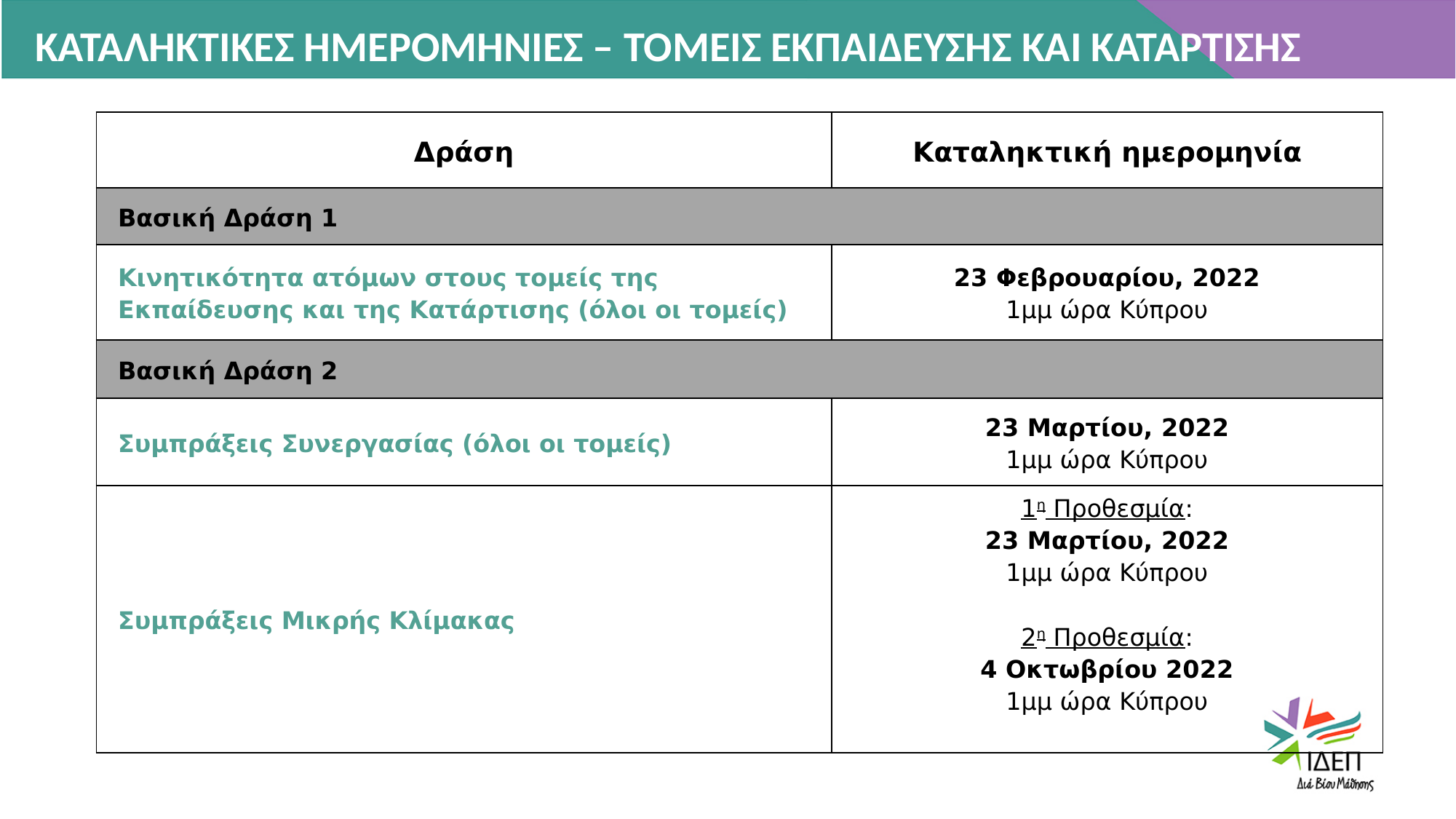

ΚΑΤΑΛΗΚΤΙΚΕΣ ΗΜΕΡΟΜΗΝΙΕΣ – ΤΟΜΕΙΣ ΕΚΠΑΙΔΕΥΣΗΣ ΚΑΙ ΚΑΤΑΡΤΙΣΗΣ
| Δράση | Καταληκτική ημερομηνία |
| --- | --- |
| Βασική Δράση 1 |  |
| Κινητικότητα ατόμων στους τομείς της Εκπαίδευσης και της Κατάρτισης (όλοι οι τομείς) | 23 Φεβρουαρίου, 2022 1μμ ώρα Κύπρου |
| Βασική Δράση 2 |  |
| Συμπράξεις Συνεργασίας (όλοι οι τομείς) | 23 Μαρτίου, 2022 1μμ ώρα Κύπρου |
| Συμπράξεις Μικρής Κλίμακας | 1η Προθεσμία: 23 Μαρτίου, 2022 1μμ ώρα Κύπρου   2η Προθεσμία: 4 Οκτωβρίου 2022 1μμ ώρα Κύπρου |